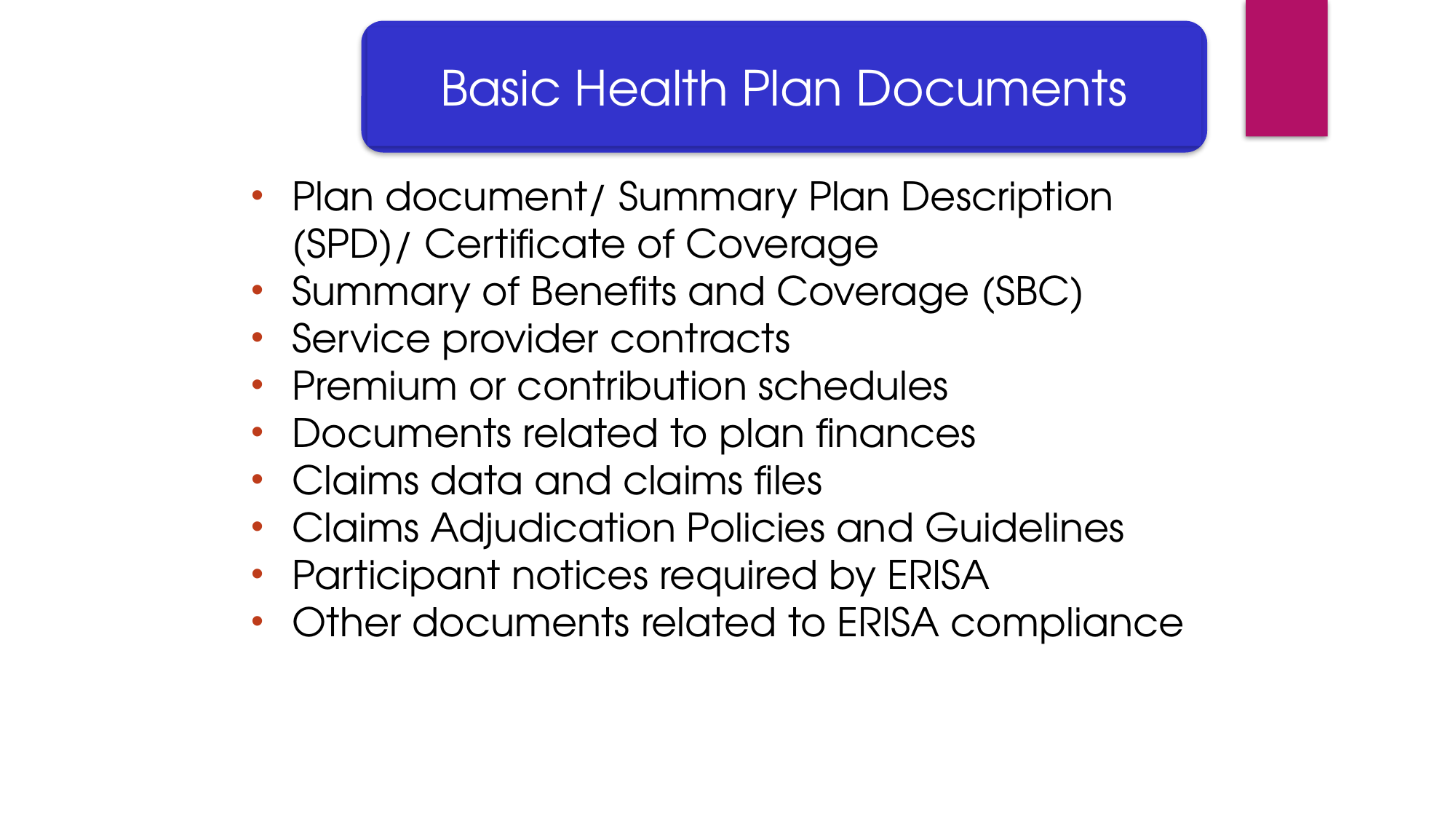

Basic Health Plan Documents
Plan document/ Summary Plan Description (SPD)/ Certificate of Coverage
Summary of Benefits and Coverage (SBC)
Service provider contracts
Premium or contribution schedules
Documents related to plan finances
Claims data and claims files
Claims Adjudication Policies and Guidelines
Participant notices required by ERISA
Other documents related to ERISA compliance